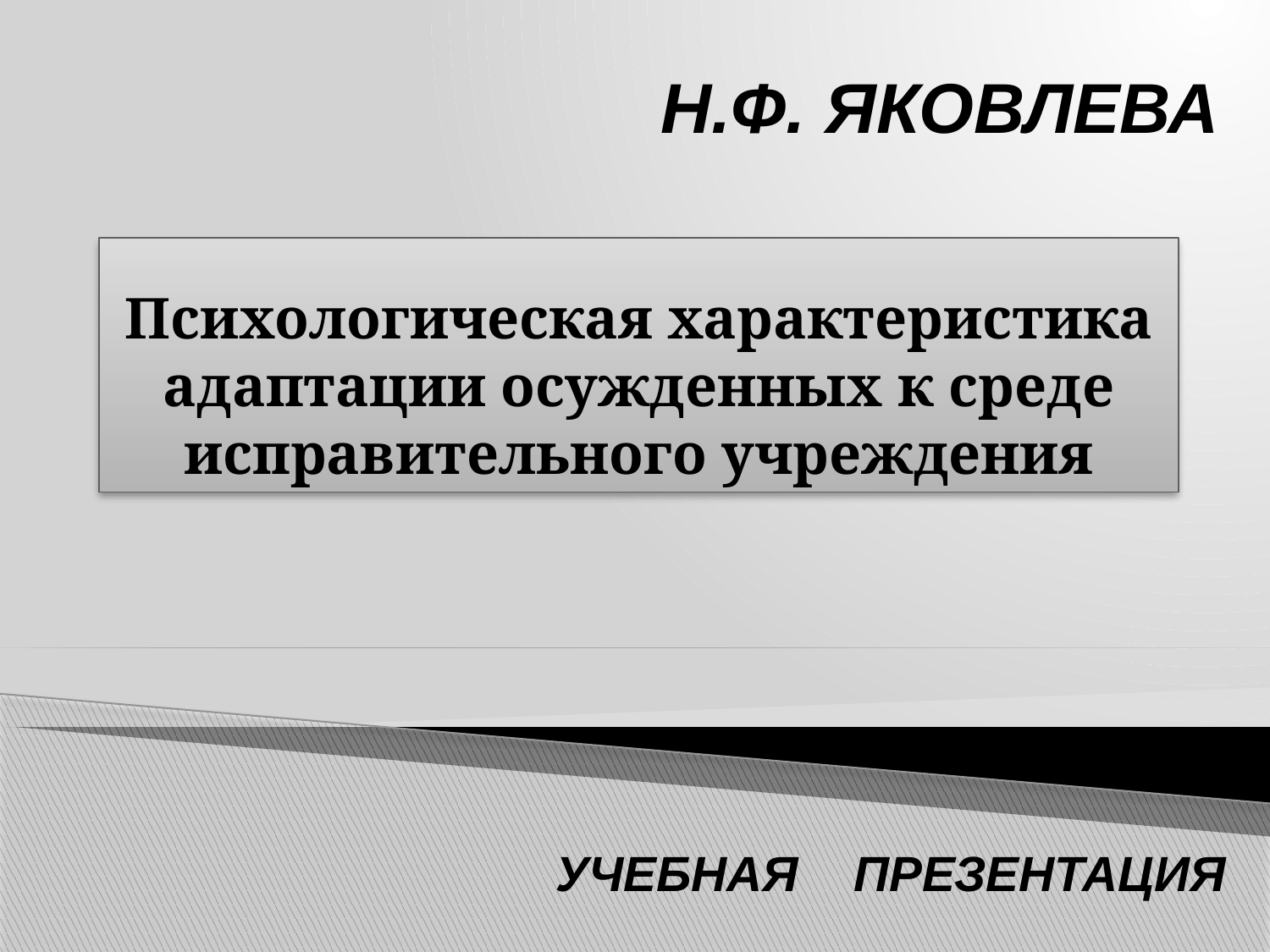

Н.Ф. ЯКОВЛЕВА
# Психологическая характеристика адаптации осужденных к среде исправительного учреждения
УЧЕБНАЯ    ПРЕЗЕНТАЦИЯ